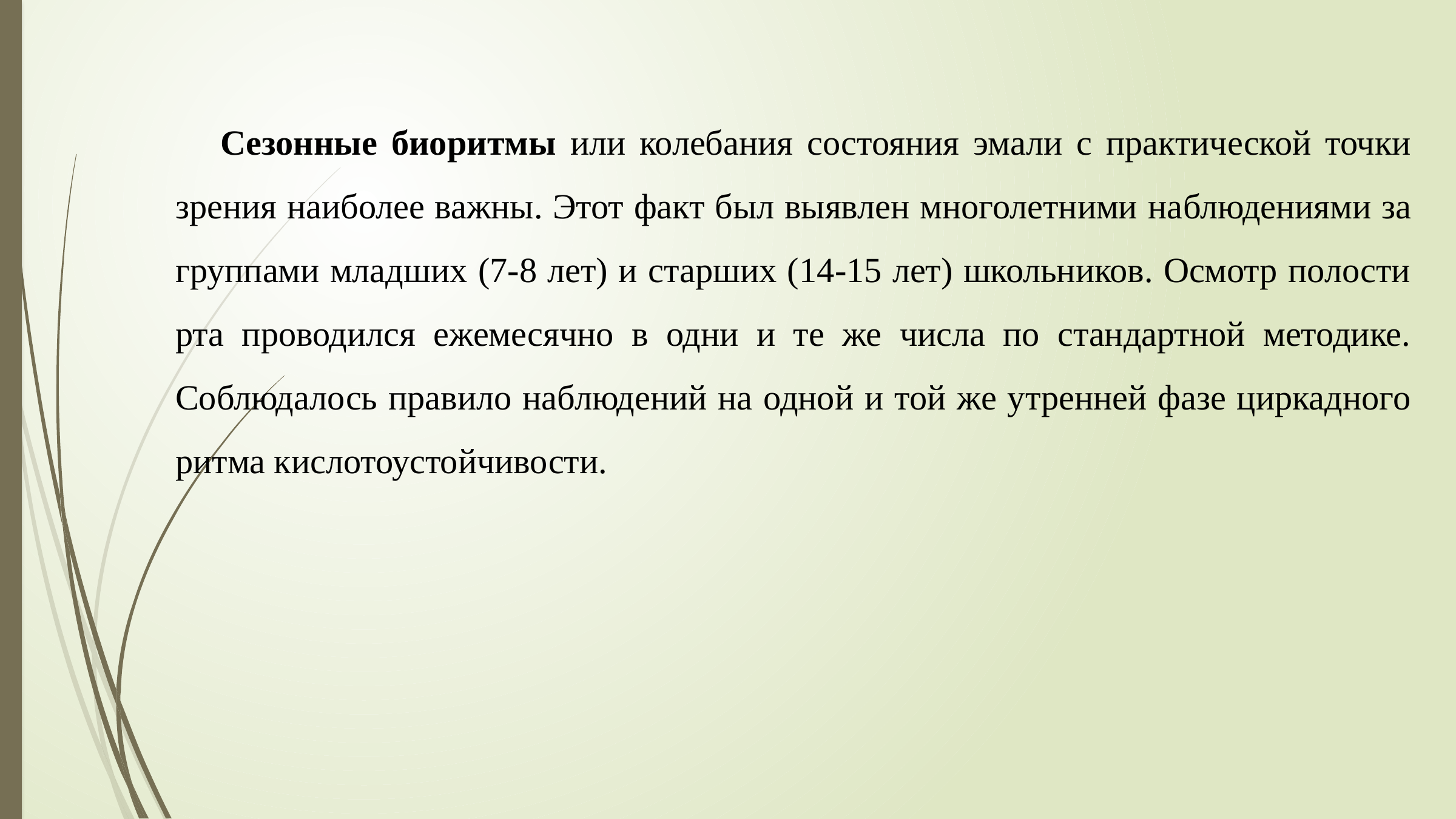

Сезонные биоритмы или колебания состояния эмали с практической точки зрения наиболее важны. Этот факт был выявлен многолетними на­блюдениями за группами младших (7-8 лет) и старших (14-15 лет) школьников. Осмотр полости рта проводился ежемесячно в одни и те же числа по стандартной методике. Соблюдалось правило на­блюдений на одной и той же утренней фазе циркадного ритма кис­лотоустойчивости.